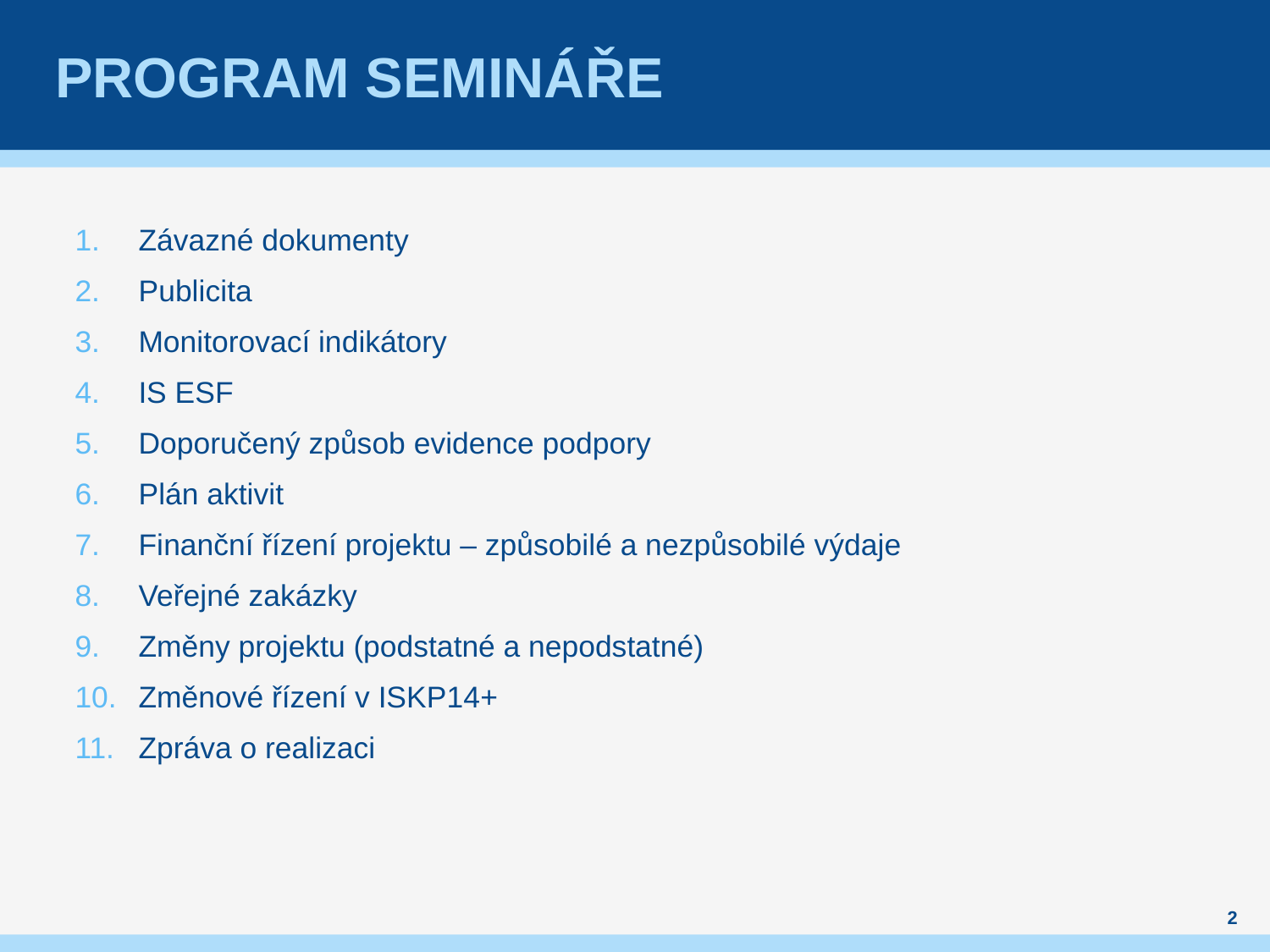

# Program semináře
Závazné dokumenty
Publicita
Monitorovací indikátory
IS ESF
Doporučený způsob evidence podpory
Plán aktivit
Finanční řízení projektu – způsobilé a nezpůsobilé výdaje
Veřejné zakázky
Změny projektu (podstatné a nepodstatné)
Změnové řízení v ISKP14+
Zpráva o realizaci
2